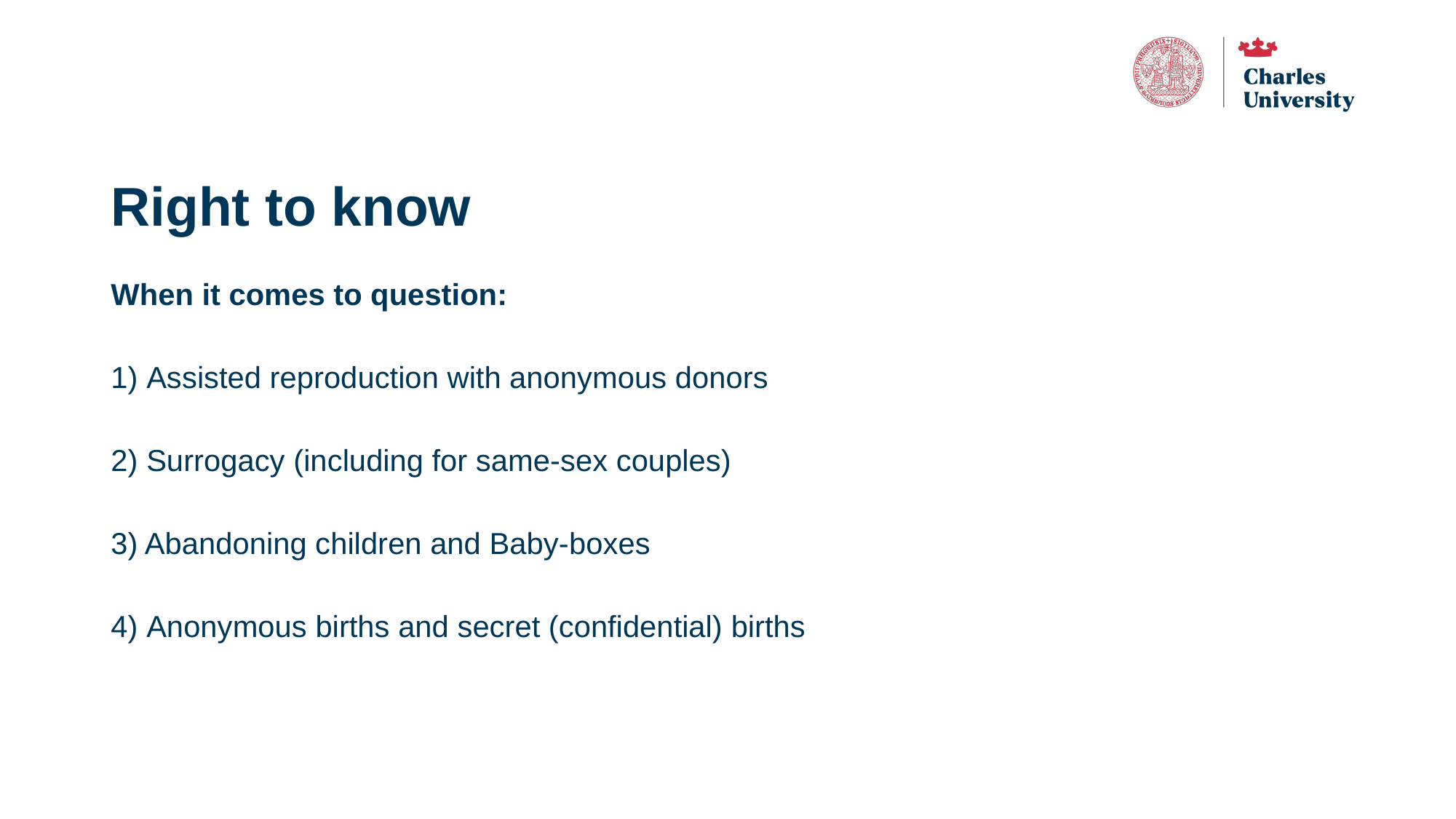

# Right to know
When it comes to question:

1) Assisted reproduction with anonymous donors

2) Surrogacy (including for same-sex couples)

3) Abandoning children and Baby-boxes

4) Anonymous births and secret (confidential) births